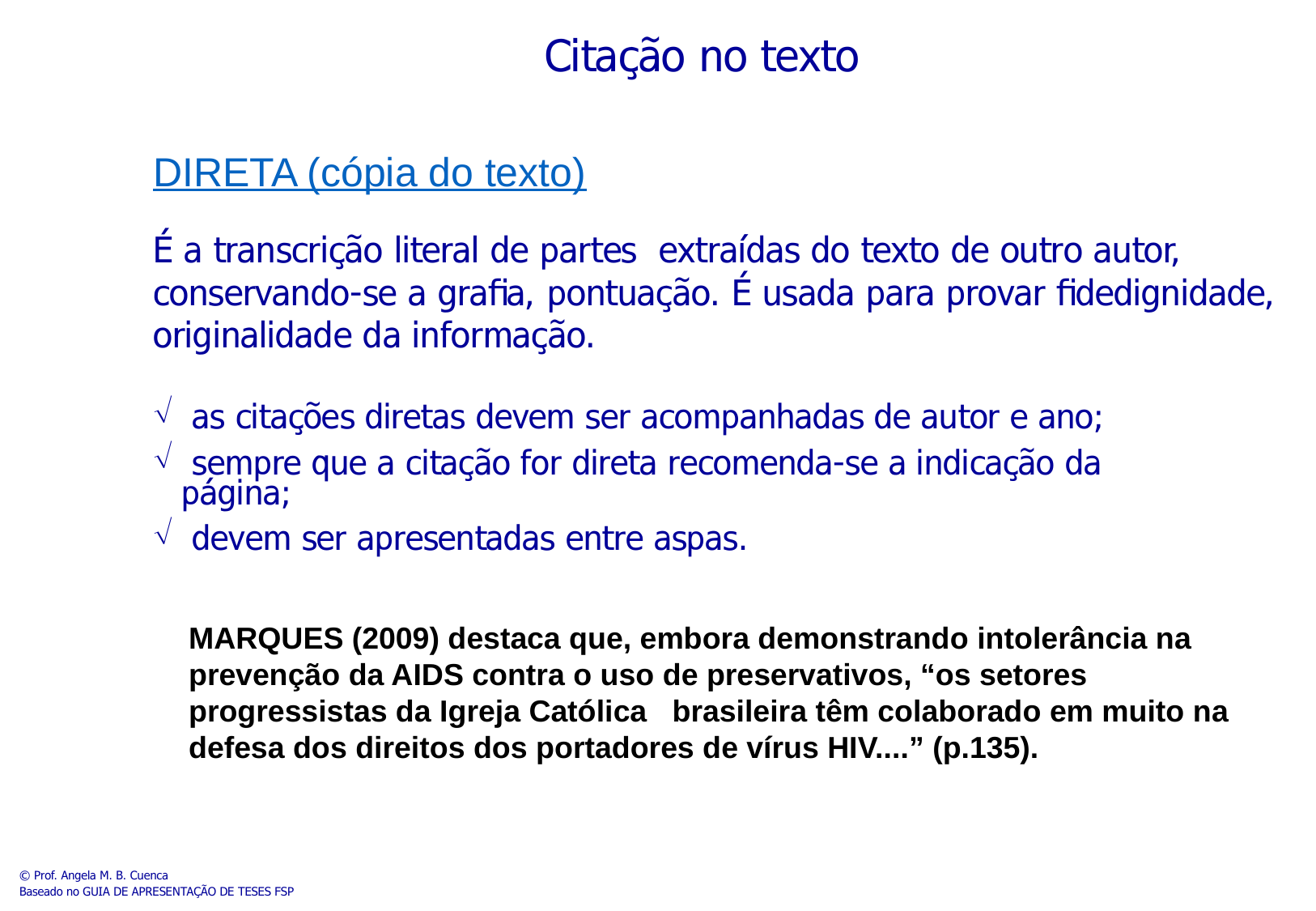

Citação no texto
DIRETA (cópia do texto)
É a transcrição literal de partes  extraídas do texto de outro autor, conservando-se a grafia, pontuação. É usada para provar fidedignidade, originalidade da informação.

 as citações diretas devem ser acompanhadas de autor e ano;
 sempre que a citação for direta recomenda-se a indicação da 		página;
 devem ser apresentadas entre aspas.
MARQUES (2009) destaca que, embora demonstrando intolerância na prevenção da AIDS contra o uso de preservativos, “os setores progressistas da Igreja Católica   brasileira têm colaborado em muito na defesa dos direitos dos portadores de vírus HIV....” (p.135).